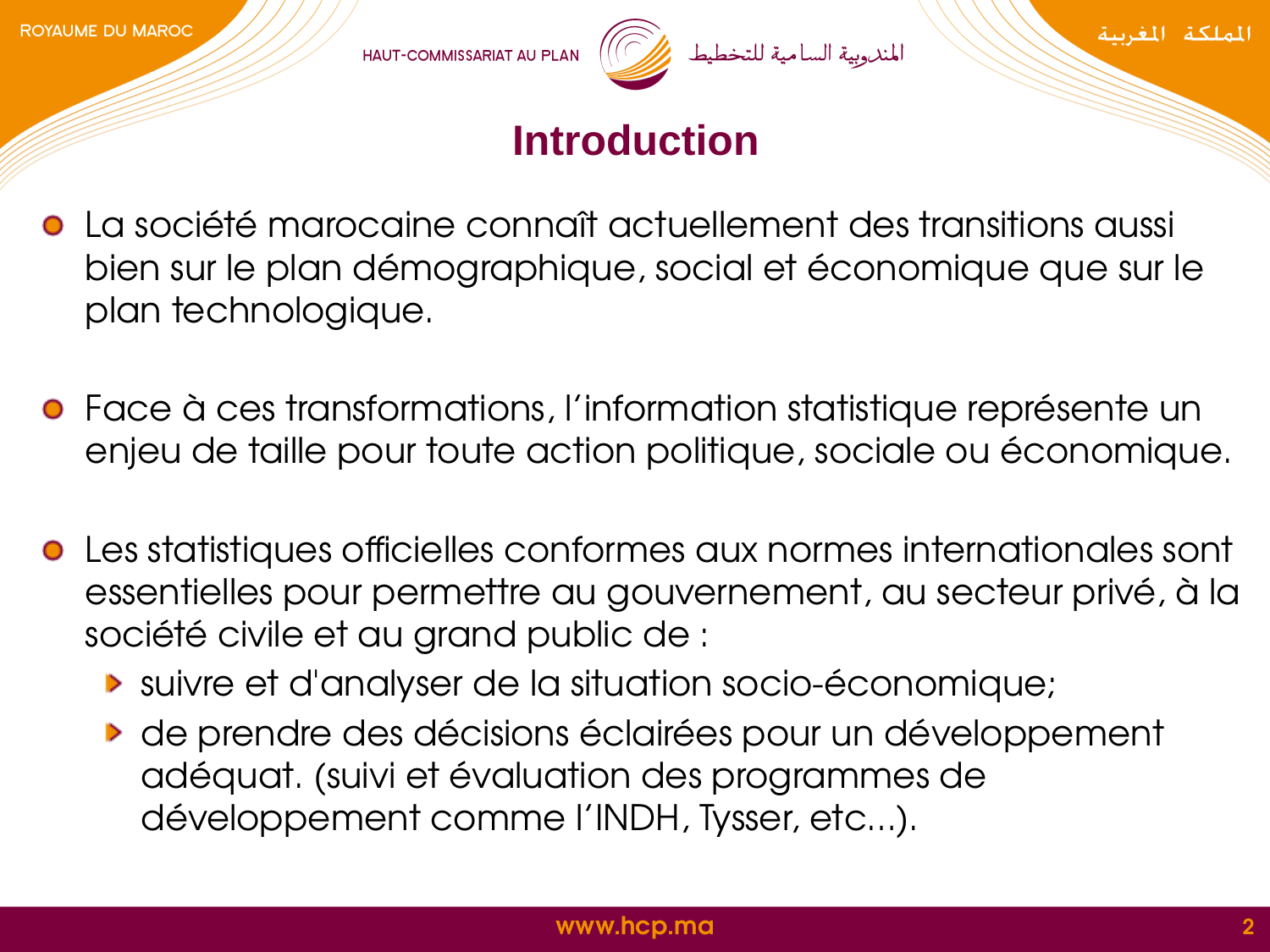

# Introduction
La société marocaine connaît actuellement des transitions aussi bien sur le plan démographique, social et économique que sur le plan technologique.

Face à ces transformations, l’information statistique représente un enjeu de taille pour toute action politique, sociale ou économique.

Les statistiques officielles conformes aux normes internationales sont essentielles pour permettre au gouvernement, au secteur privé, à la société civile et au grand public de :
suivre et d'analyser de la situation socio-économique;
de prendre des décisions éclairées pour un développement adéquat. (suivi et évaluation des programmes de développement comme l’INDH, Tysser, etc…).

2